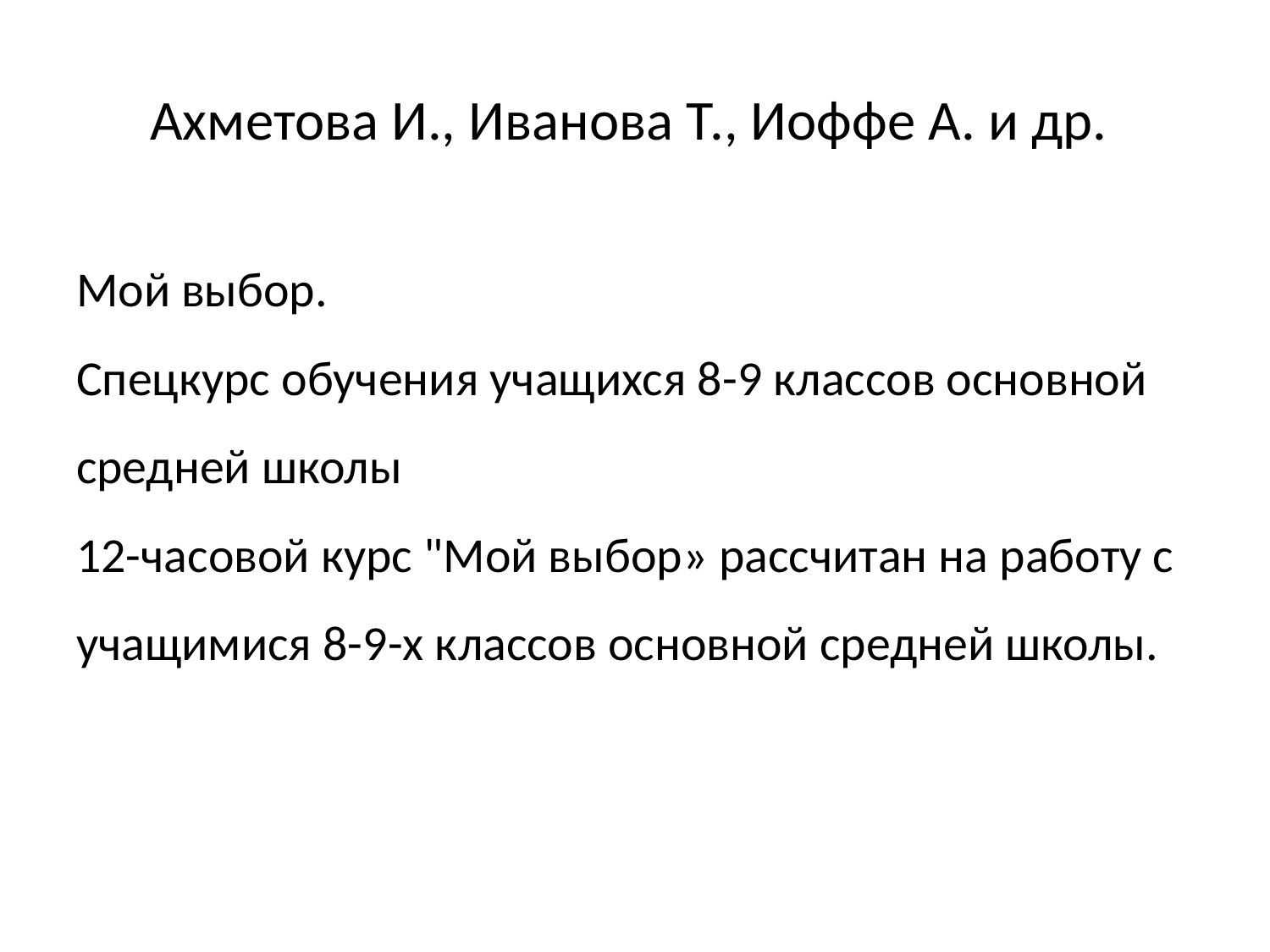

# Ахметова И., Иванова Т., Иоффе А. и др.
Мой выбор.
Спецкурс обучения учащихся 8-9 классов основной средней школы
12-часовой курс "Мой выбор» рассчитан на работу с учащимися 8-9-х классов основной средней школы.